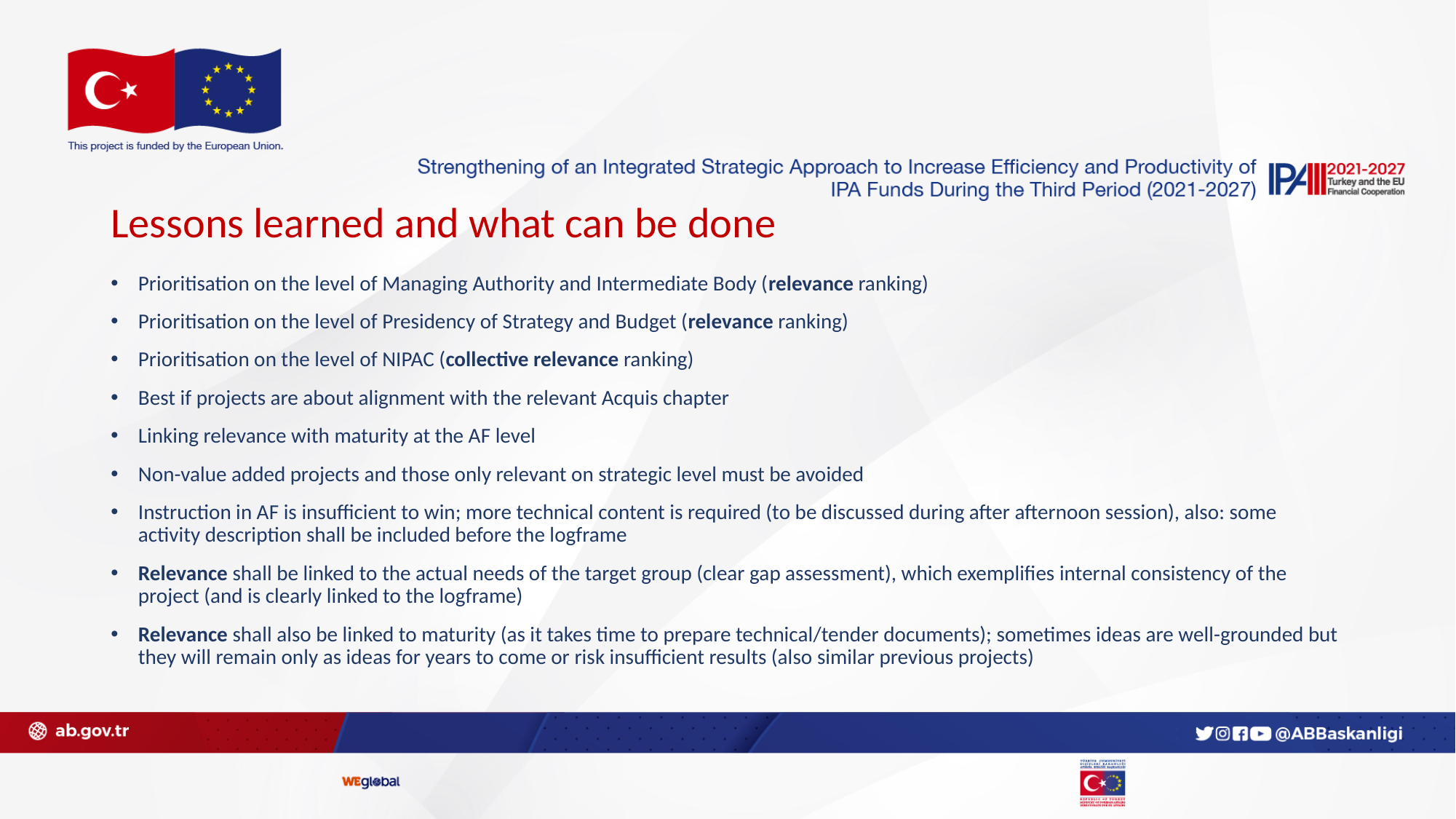

# Lessons learned and what can be done
Prioritisation on the level of Managing Authority and Intermediate Body (relevance ranking)
Prioritisation on the level of Presidency of Strategy and Budget (relevance ranking)
Prioritisation on the level of NIPAC (collective relevance ranking)
Best if projects are about alignment with the relevant Acquis chapter
Linking relevance with maturity at the AF level
Non-value added projects and those only relevant on strategic level must be avoided
Instruction in AF is insufficient to win; more technical content is required (to be discussed during after afternoon session), also: some activity description shall be included before the logframe
Relevance shall be linked to the actual needs of the target group (clear gap assessment), which exemplifies internal consistency of the project (and is clearly linked to the logframe)
Relevance shall also be linked to maturity (as it takes time to prepare technical/tender documents); sometimes ideas are well-grounded but they will remain only as ideas for years to come or risk insufficient results (also similar previous projects)